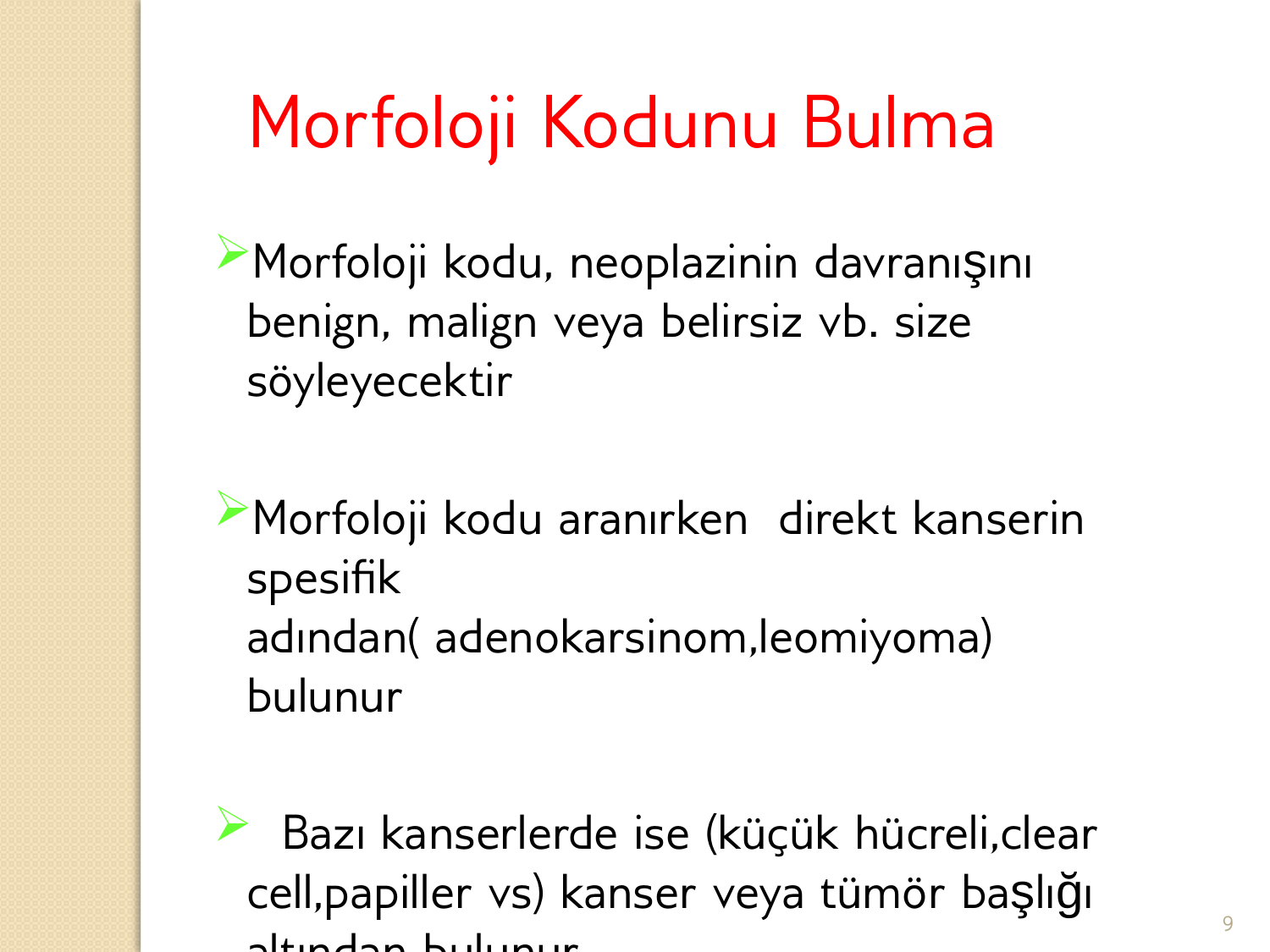

Morfoloji Kodunu Bulma
Morfoloji kodu, neoplazinin davranışını benign, malign veya belirsiz vb. size söyleyecektir

Morfoloji kodu aranırken  direkt kanserin spesifik adından( adenokarsinom,leomiyoma) bulunur

  Bazı kanserlerde ise (küçük hücreli,clear cell,papiller vs) kanser veya tümör başlığı altından bulunur.
9